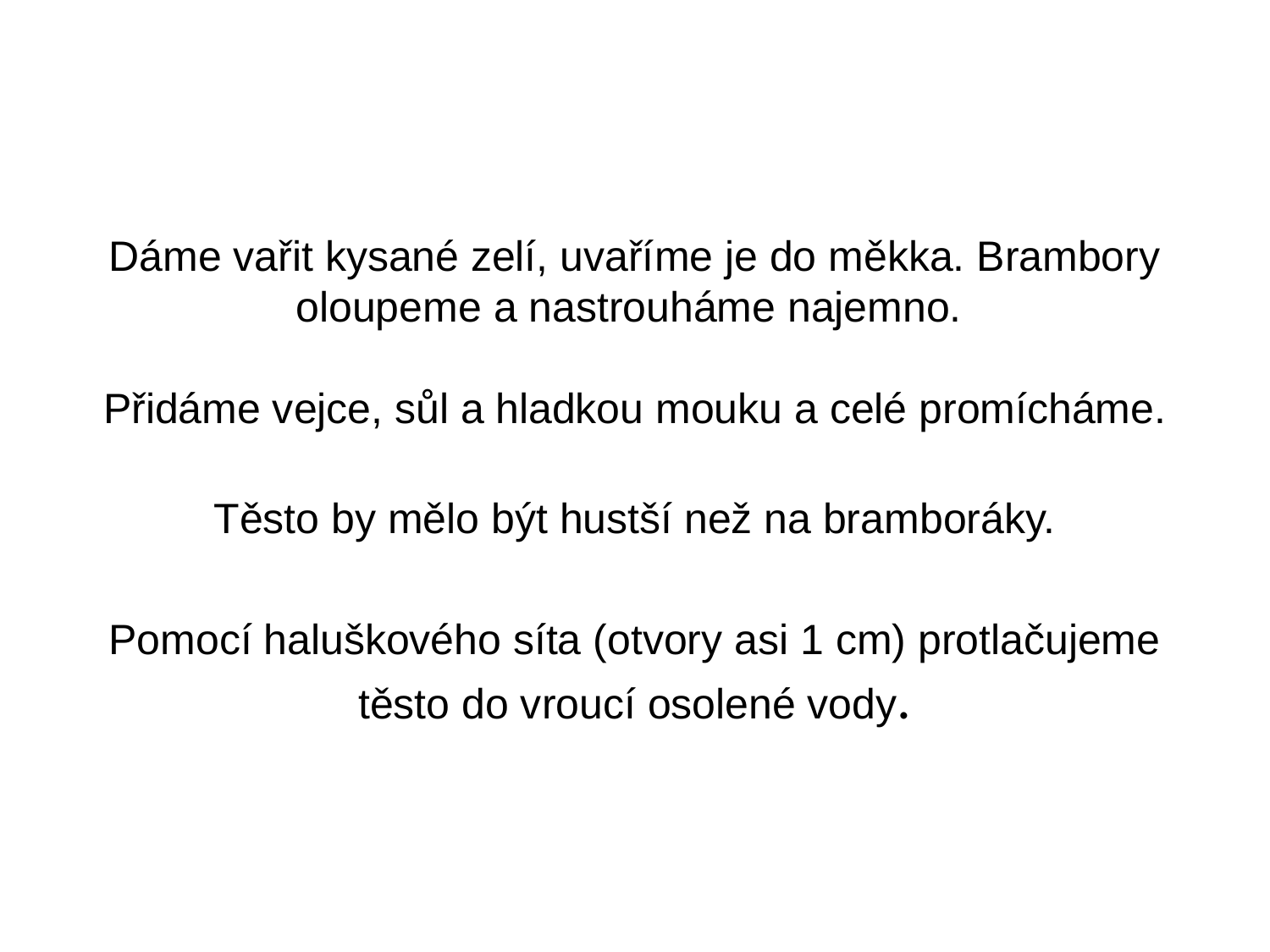

Dáme vařit kysané zelí, uvaříme je do měkka. Brambory oloupeme a nastrouháme najemno.
Přidáme vejce, sůl a hladkou mouku a celé promícháme.
Těsto by mělo být hustší než na bramboráky.

Pomocí haluškového síta (otvory asi 1 cm) protlačujeme těsto do vroucí osolené vody.